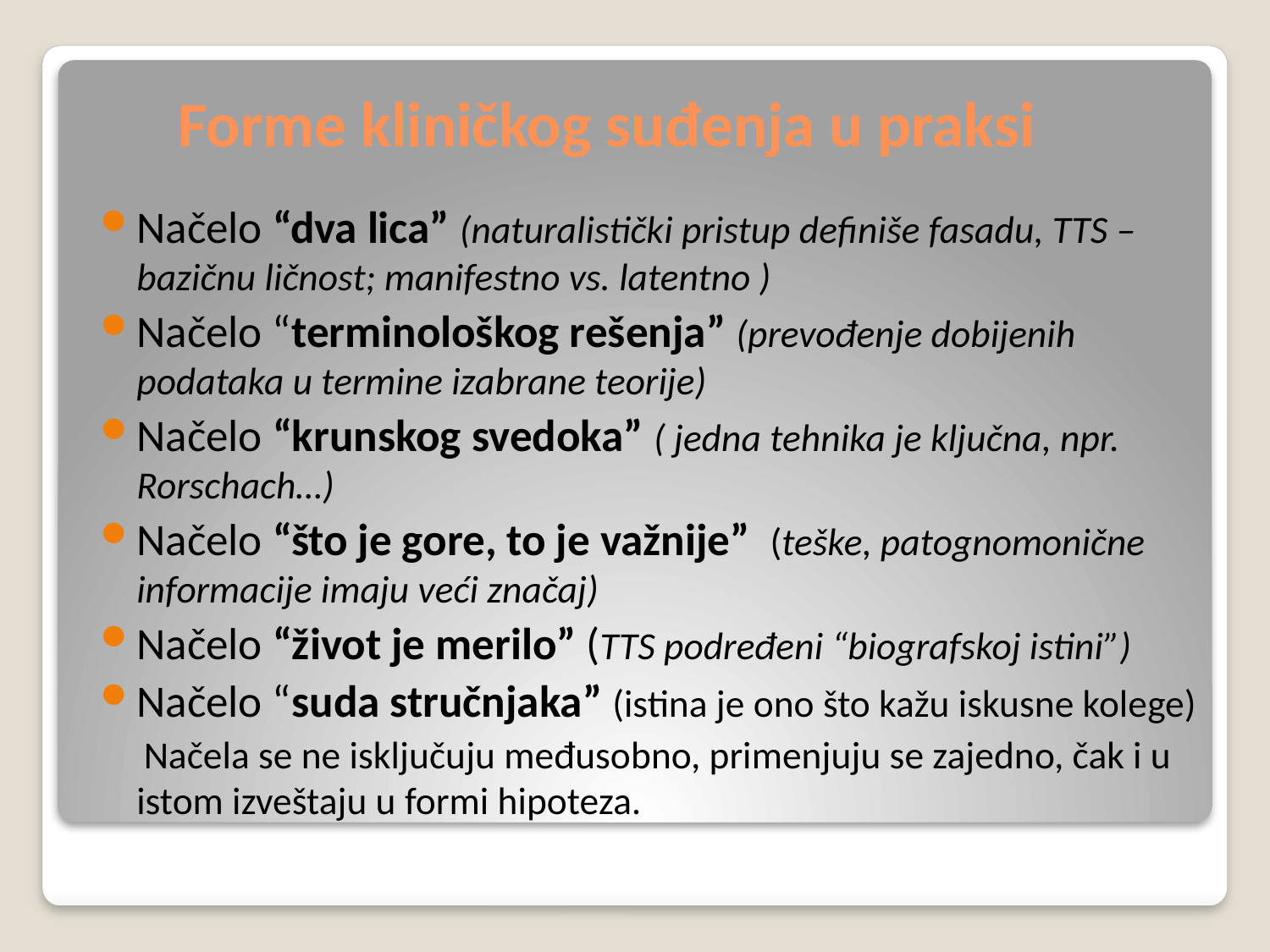

# Forme kliničkog suđenja u praksi
Načelo “dva lica” (naturalistički pristup definiše fasadu, TTS – bazičnu ličnost; manifestno vs. latentno )
Načelo “terminološkog rešenja” (prevođenje dobijenih podataka u termine izabrane teorije)
Načelo “krunskog svedoka” ( jedna tehnika je ključna, npr.  Rorschach…)
Načelo “što je gore, to je važnije”  (teške, patognomonične informacije imaju veći značaj)
Načelo “život je merilo” (TTS podređeni “biografskoj istini”)
Načelo “suda stručnjaka” (istina je ono što kažu iskusne kolege)
     Načela se ne isključuju međusobno, primenjuju se zajedno, čak i u istom izveštaju u formi hipoteza.